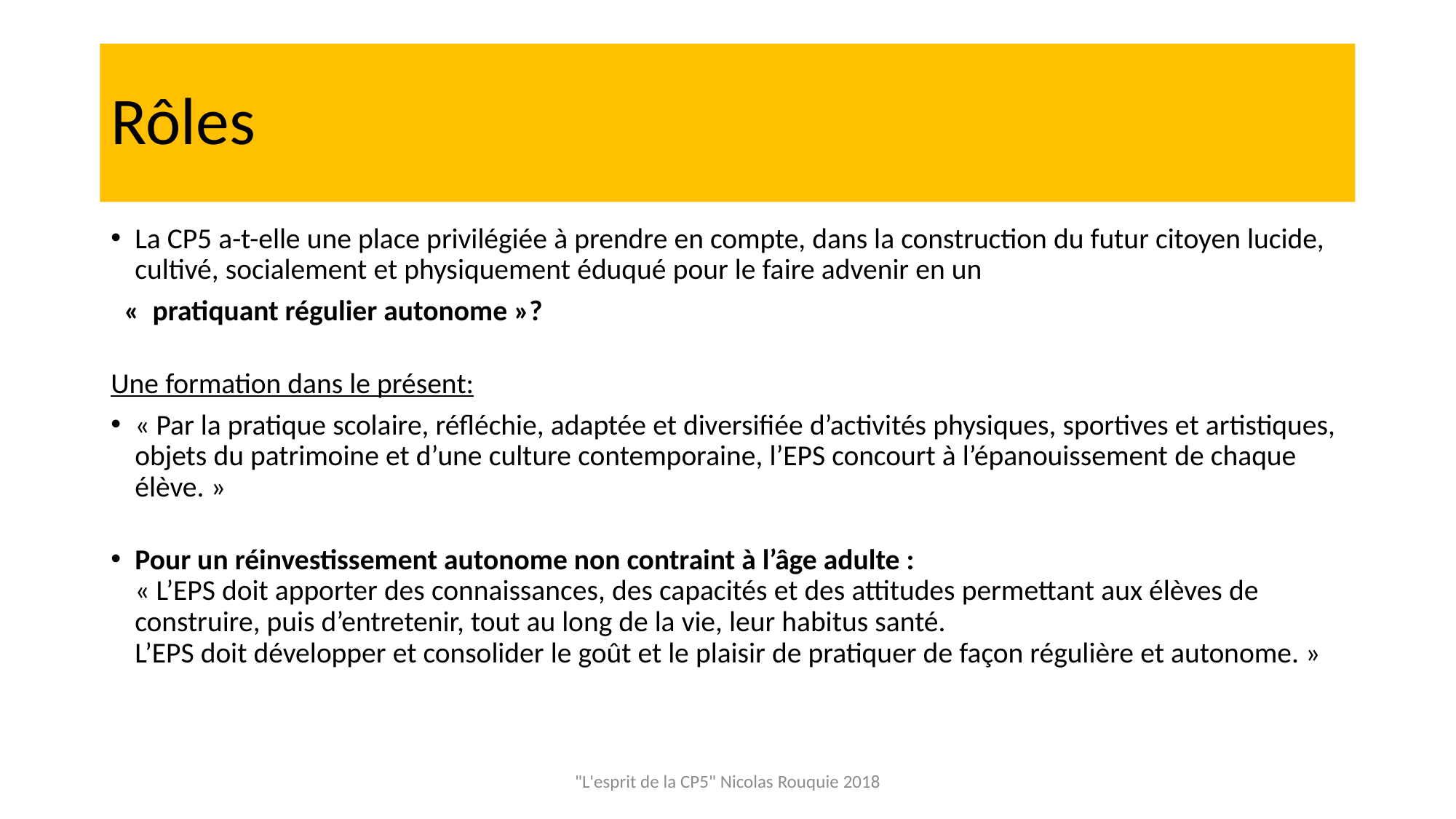

# Rôles
La CP5 a-t-elle une place privilégiée à prendre en compte, dans la construction du futur citoyen lucide, cultivé, socialement et physiquement éduqué pour le faire advenir en un
  «  pratiquant régulier autonome »?
Une formation dans le présent:
« Par la pratique scolaire, réfléchie, adaptée et diversifiée d’activités physiques, sportives et artistiques, objets du patrimoine et d’une culture contemporaine, l’EPS concourt à l’épanouissement de chaque élève. »
Pour un réinvestissement autonome non contraint à l’âge adulte :
« L’EPS doit apporter des connaissances, des capacités et des attitudes permettant aux élèves de construire, puis d’entretenir, tout au long de la vie, leur habitus santé.
L’EPS doit développer et consolider le goût et le plaisir de pratiquer de façon régulière et autonome. »
"L'esprit de la CP5" Nicolas Rouquie 2018